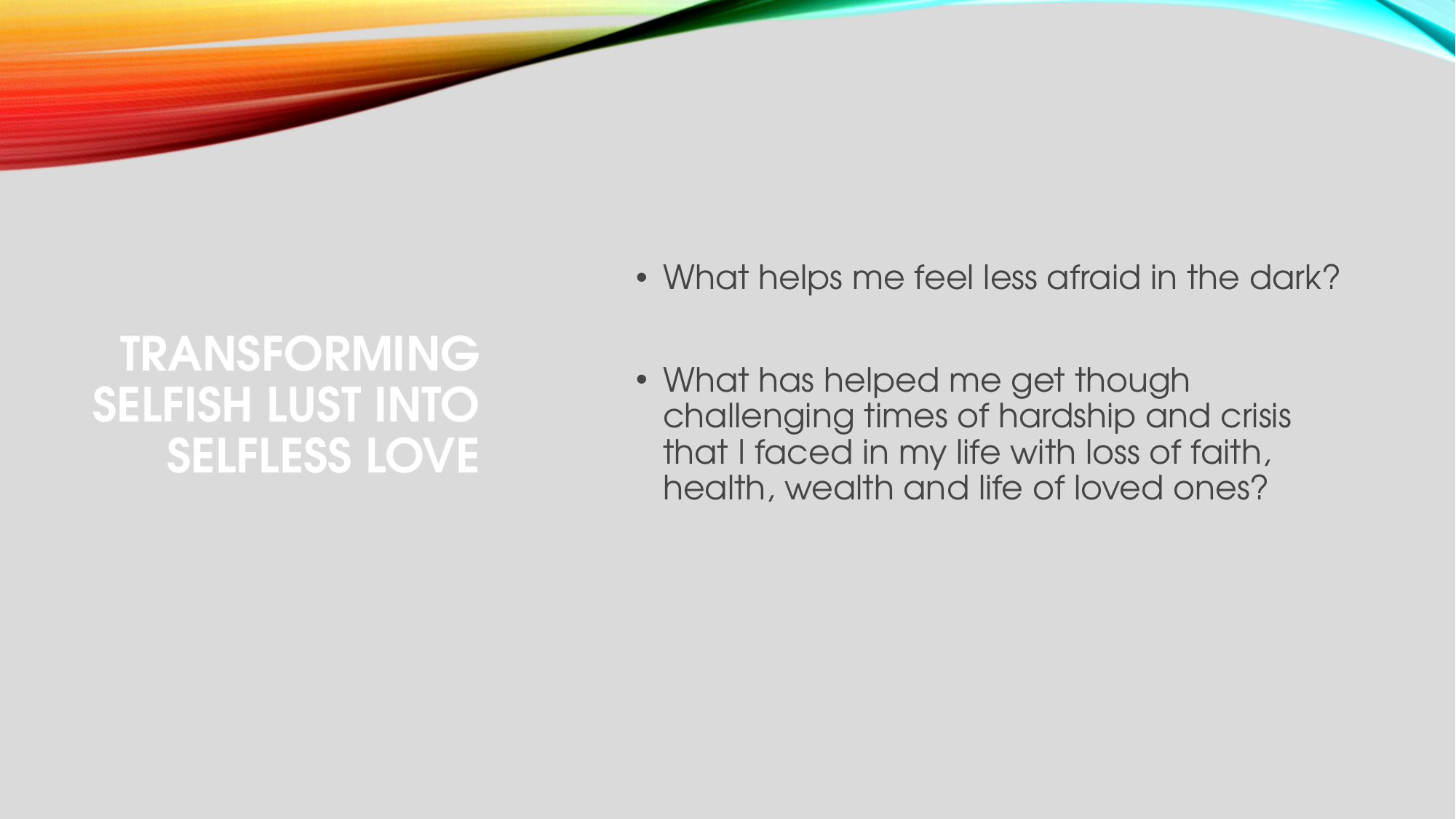

# Transforming selfish Lust into selfless Love
What helps me feel less afraid in the dark?

What has helped me get though challenging times of hardship and crisis that I faced in my life with loss of faith, health, wealth and life of loved ones?